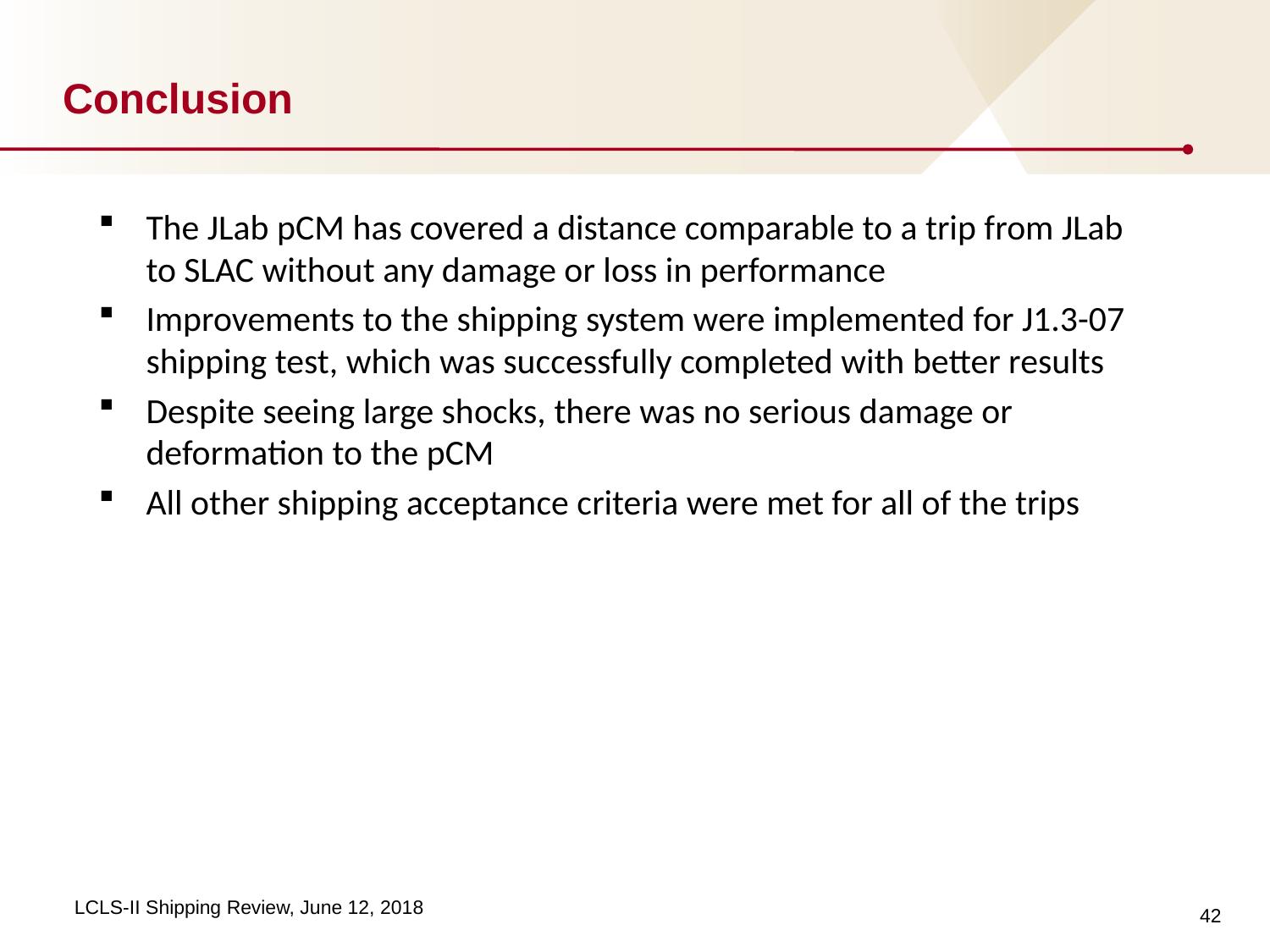

# Conclusion
The JLab pCM has covered a distance comparable to a trip from JLab to SLAC without any damage or loss in performance
Improvements to the shipping system were implemented for J1.3-07 shipping test, which was successfully completed with better results
Despite seeing large shocks, there was no serious damage or deformation to the pCM
All other shipping acceptance criteria were met for all of the trips
42
LCLS-II Shipping Review, June 12, 2018